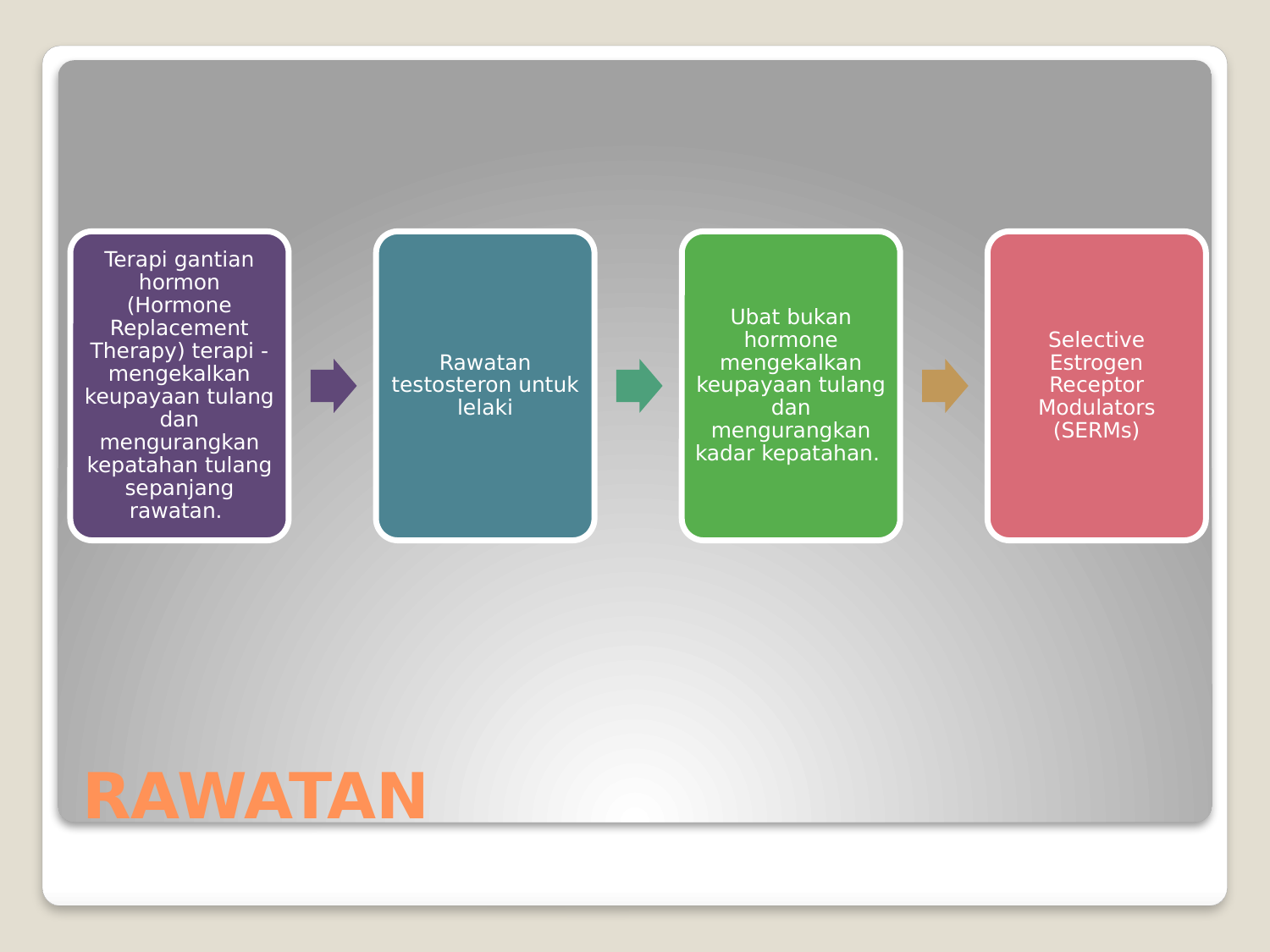

Terapi gantian hormon (Hormone Replacement Therapy) terapi - mengekalkan keupayaan tulang dan mengurangkan kepatahan tulang sepanjang rawatan.

Rawatan testosteron untuk lelaki

Ubat bukan hormone mengekalkan keupayaan tulang dan mengurangkan kadar kepatahan.

Selective Estrogen Receptor Modulators (SERMs)
# RAWATAN